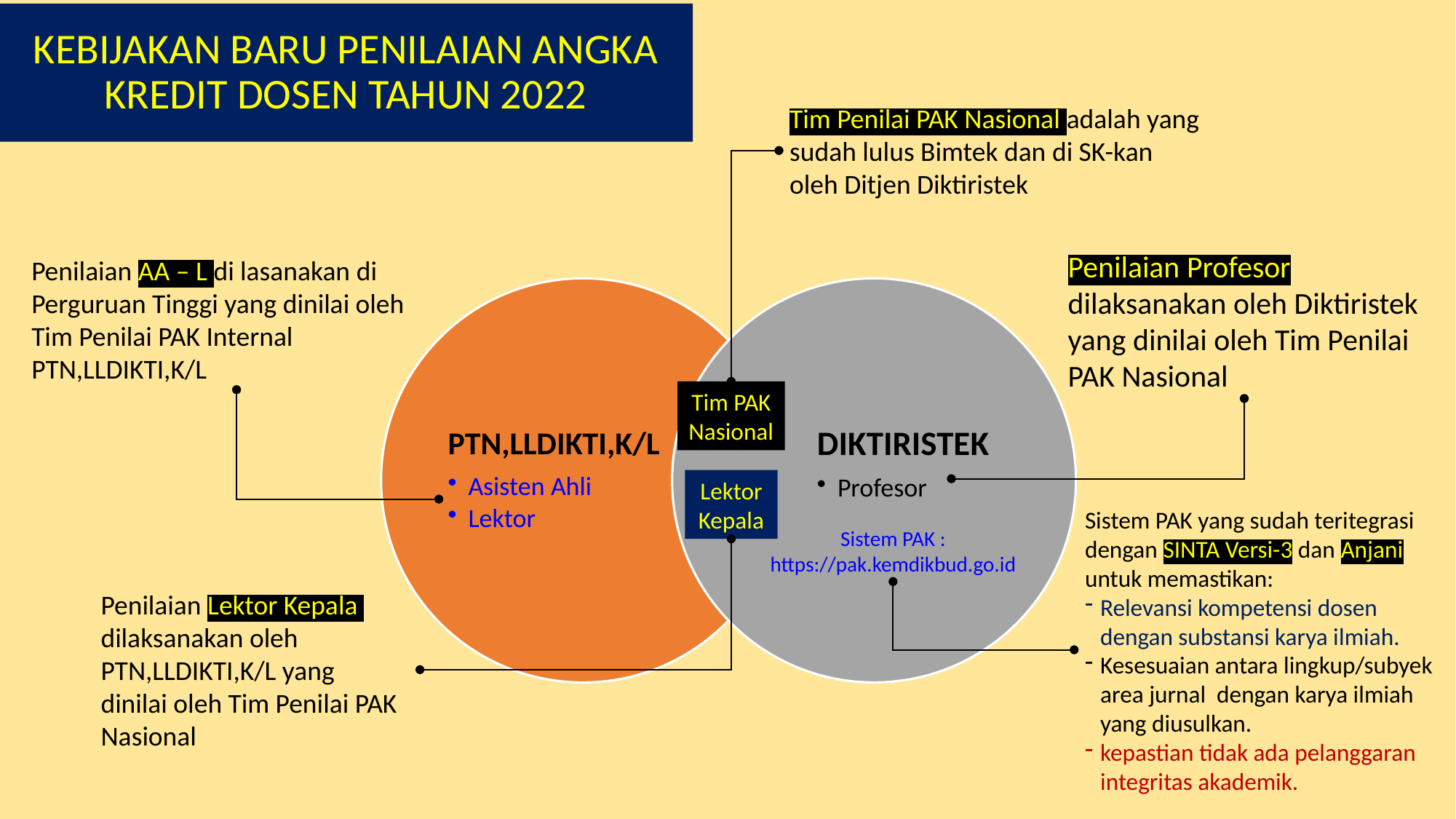

# KEBIJAKAN BARU PENILAIAN ANGKA KREDIT DOSEN TAHUN 2022
Tim Penilai PAK Nasional adalah yang sudah lulus Bimtek dan di SK-kan oleh Ditjen Diktiristek
Penilaian Profesor
dilaksanakan oleh Diktiristek yang dinilai oleh Tim Penilai PAK Nasional
Penilaian AA – L di lasanakan di Perguruan Tinggi yang dinilai oleh Tim Penilai PAK Internal PTN,LLDIKTI,K/L
PTN,LLDIKTI,K/L
Asisten Ahli
Lektor
DIKTIRISTEK
Profesor

Tim PAK
Nasional
Lektor Kepala
Sistem PAK yang sudah teritegrasi dengan SINTA Versi-3 dan Anjani untuk memastikan:
Relevansi kompetensi dosen dengan substansi karya ilmiah.
Kesesuaian antara lingkup/subyek area jurnal  dengan karya ilmiah yang diusulkan.
kepastian tidak ada pelanggaran integritas akademik.
Sistem PAK :
https://pak.kemdikbud.go.id
Penilaian Lektor Kepala
dilaksanakan oleh PTN,LLDIKTI,K/L yang
dinilai oleh Tim Penilai PAK Nasional